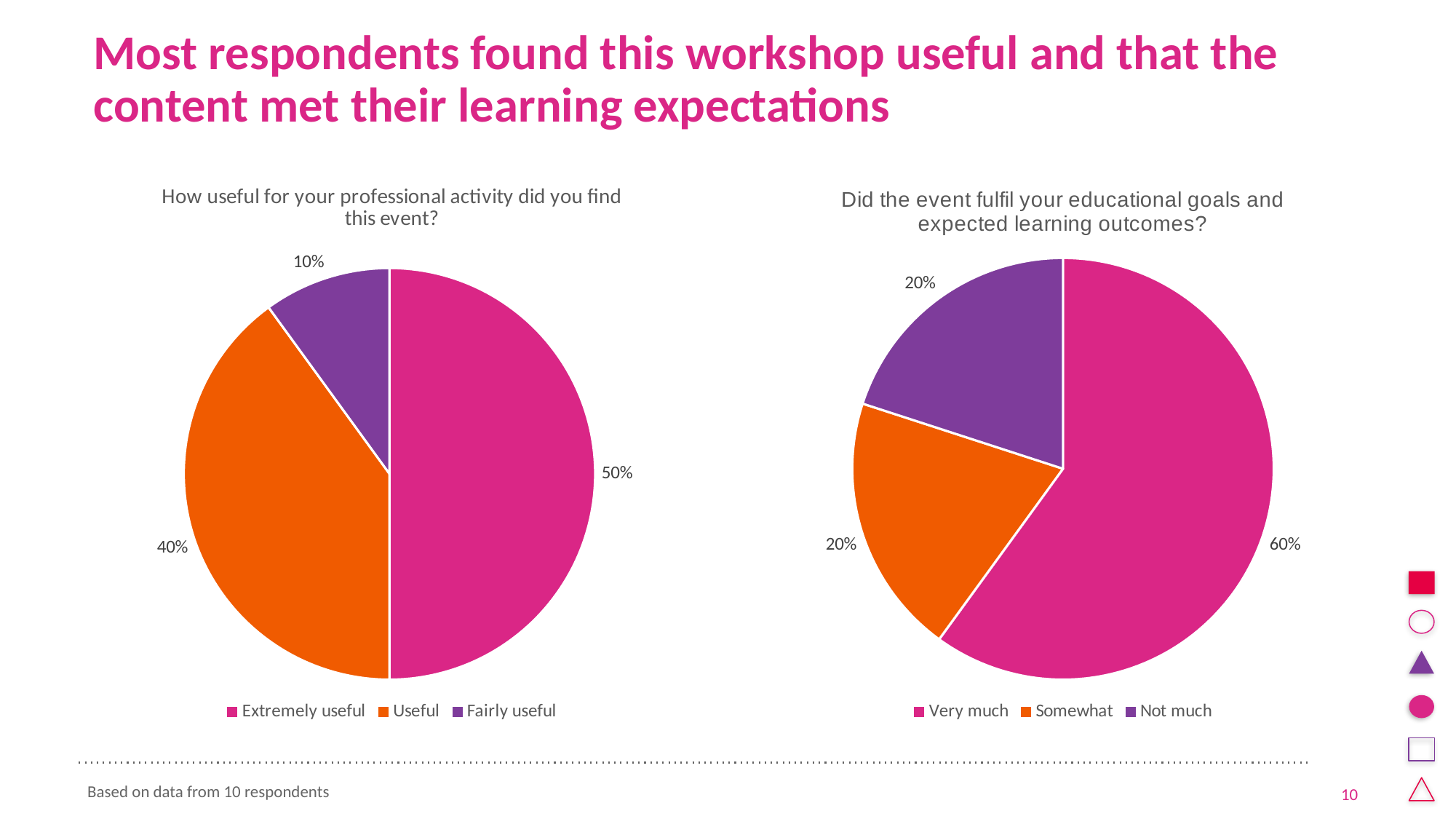

# Most respondents found this workshop useful and that the content met their learning expectations

### Chart: How useful for your professional activity did you find this event?

| Category | Practice use |
|---|---|
| Extremely useful | 0.5 |
| Useful | 0.4 |
| Fairly useful | 0.1 |

### Chart: Did the event fulfil your educational goals and expected learning outcomes?

| Category | Practice use |
|---|---|
| Very much | 0.6 |
| Somewhat | 0.2 |
| Not much | 0.2 |
Based on data from 10 respondents
10